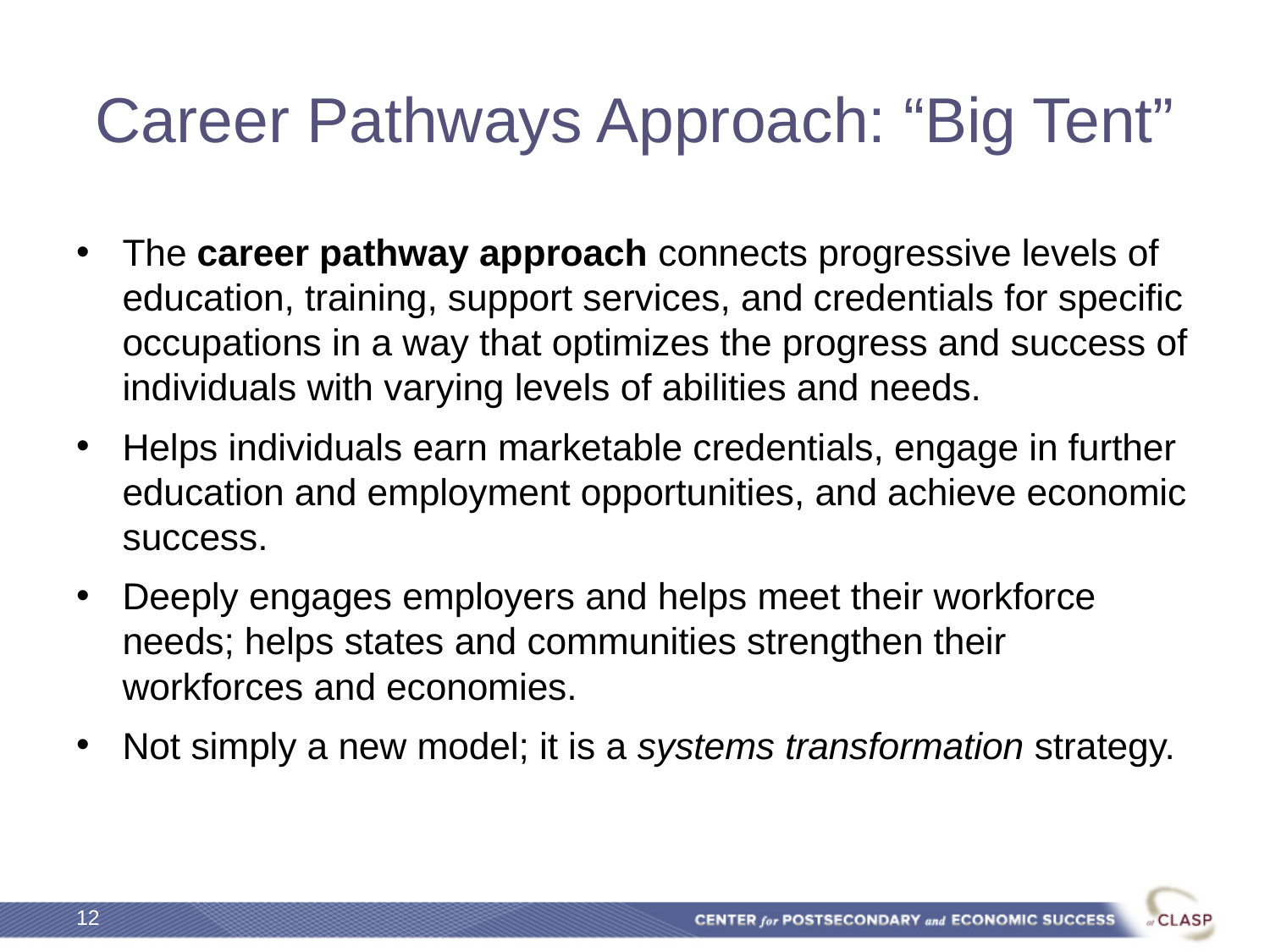

# Career Pathways Approach: “Big Tent”
The career pathway approach connects progressive levels of education, training, support services, and credentials for specific occupations in a way that optimizes the progress and success of individuals with varying levels of abilities and needs.
Helps individuals earn marketable credentials, engage in further education and employment opportunities, and achieve economic success.
Deeply engages employers and helps meet their workforce needs; helps states and communities strengthen their workforces and economies.
Not simply a new model; it is a systems transformation strategy.
12